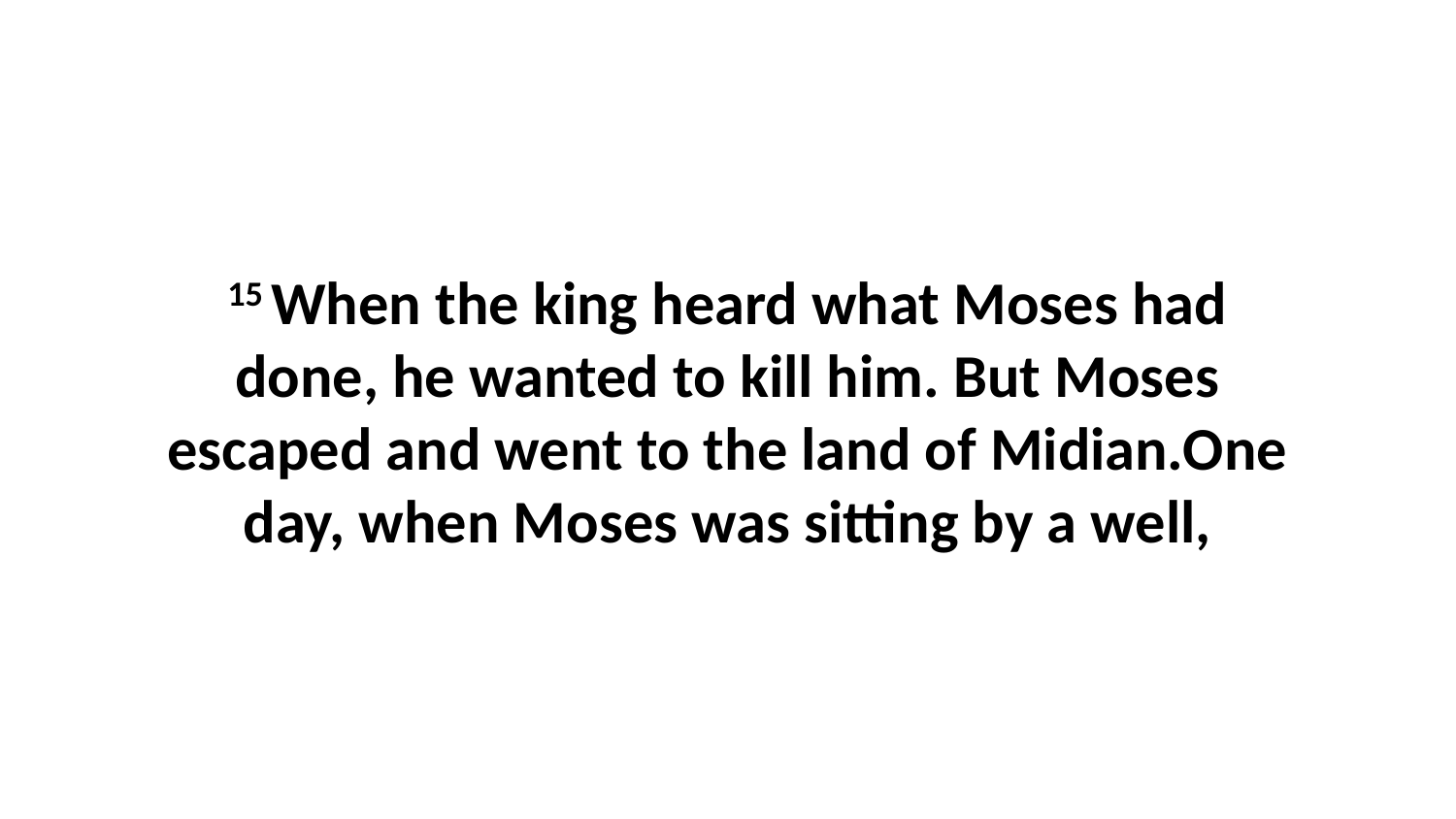

15 When the king heard what Moses had done, he wanted to kill him. But Moses escaped and went to the land of Midian.One day, when Moses was sitting by a well,